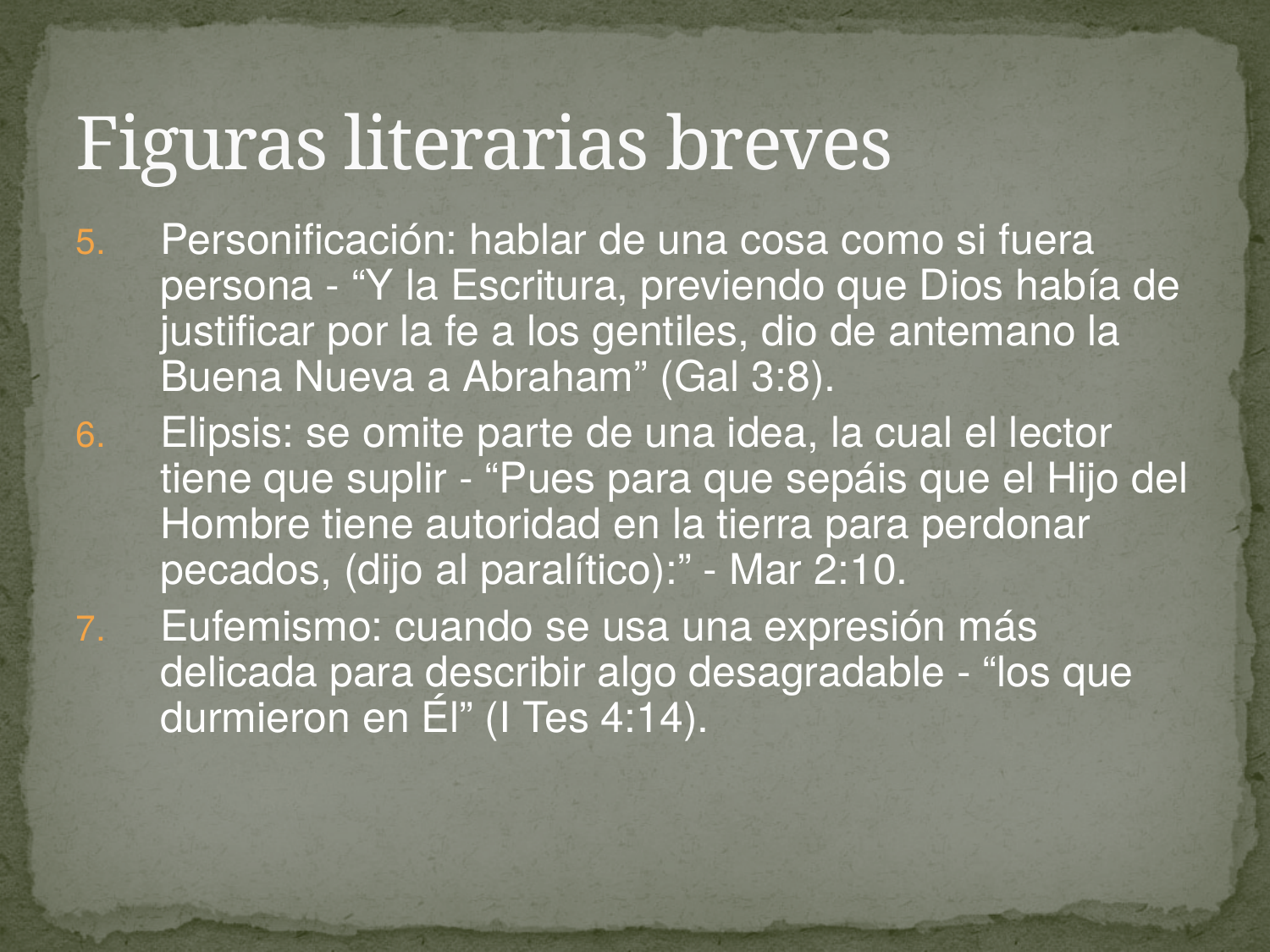

# Figuras literarias breves
Personificación: hablar de una cosa como si fuera persona - “Y la Escritura, previendo que Dios había de justificar por la fe a los gentiles, dio de antemano la Buena Nueva a Abraham” (Gal 3:8).
Elipsis: se omite parte de una idea, la cual el lector tiene que suplir - “Pues para que sepáis que el Hijo del Hombre tiene autoridad en la tierra para perdonar pecados, (dijo al paralítico):” - Mar 2:10.
Eufemismo: cuando se usa una expresión más delicada para describir algo desagradable - “los que durmieron en Él” (I Tes 4:14).